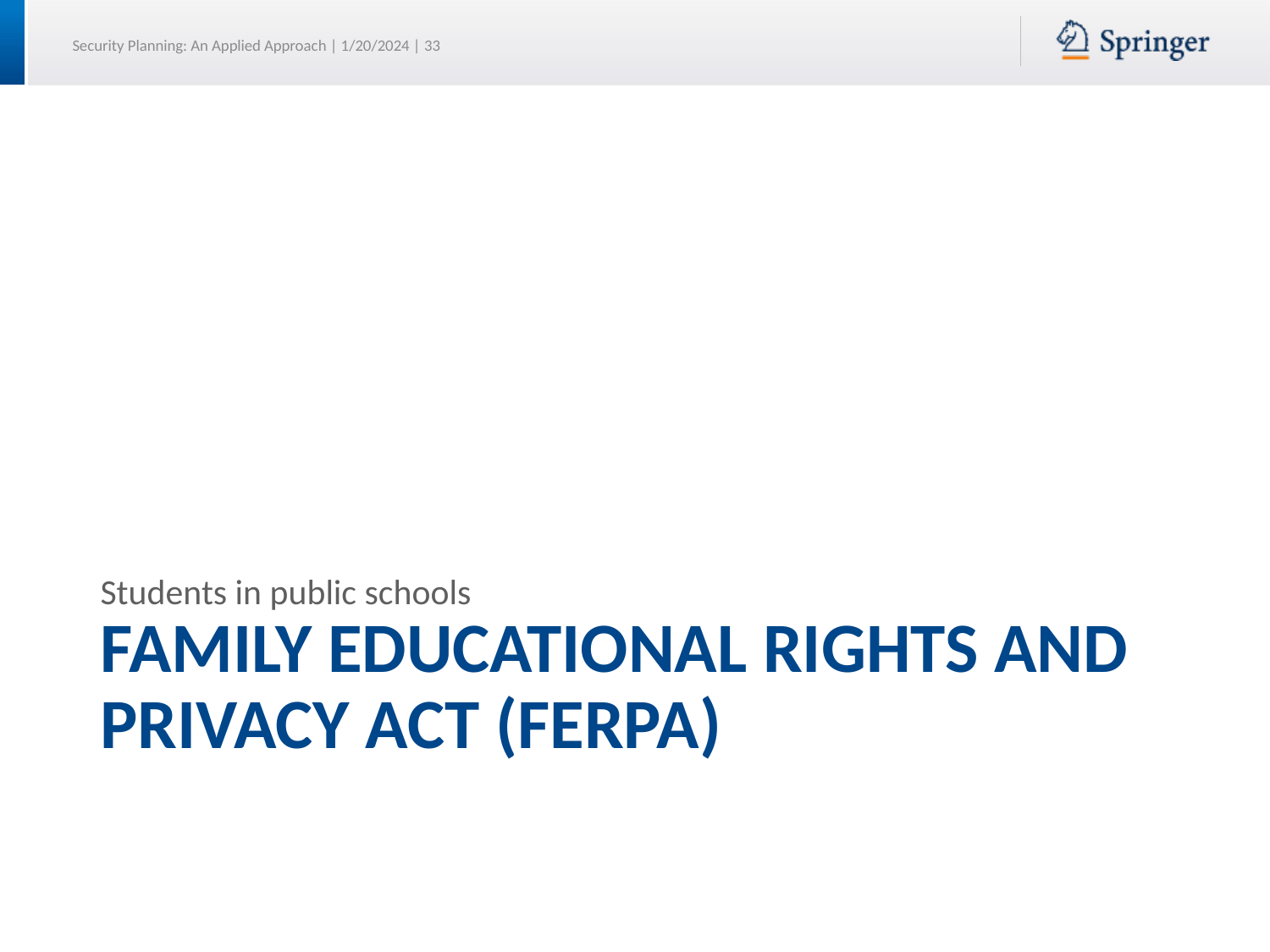

Students in public schools
# Family Educational Rights and Privacy Act (FERPA)